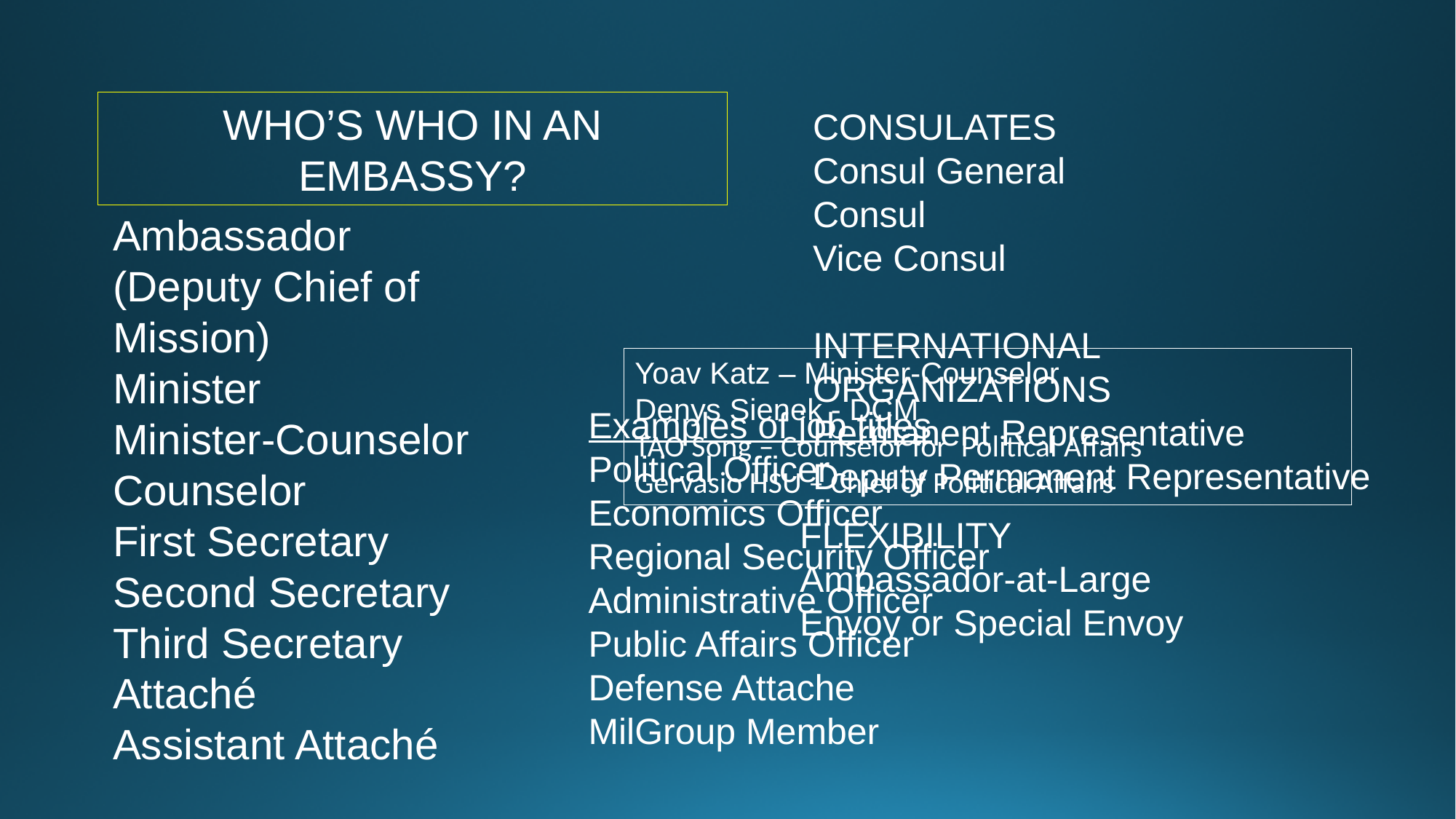

WHO’S WHO IN AN EMBASSY?
CONSULATES
Consul General
Consul
Vice Consul

INTERNATIONAL ORGANIZATIONS
Permanent Representative
Deputy Permanent Representative

Ambassador
(Deputy Chief of Mission)
Minister
Minister-Counselor
Counselor
First Secretary
Second Secretary
Third Secretary
Attaché
Assistant Attaché
Yoav Katz – Minister-Counselor
Denys Sienek - DCM
TAO Song – Counselor for  Political Affairs
Gervasio HSU – Chief of Political Affairs
Examples of job titles
Political Officer
Economics Officer
Regional Security Officer
Administrative Officer
Public Affairs Officer
Defense Attache
MilGroup Member
FLEXIBILITY
Ambassador-at-Large
Envoy or Special Envoy